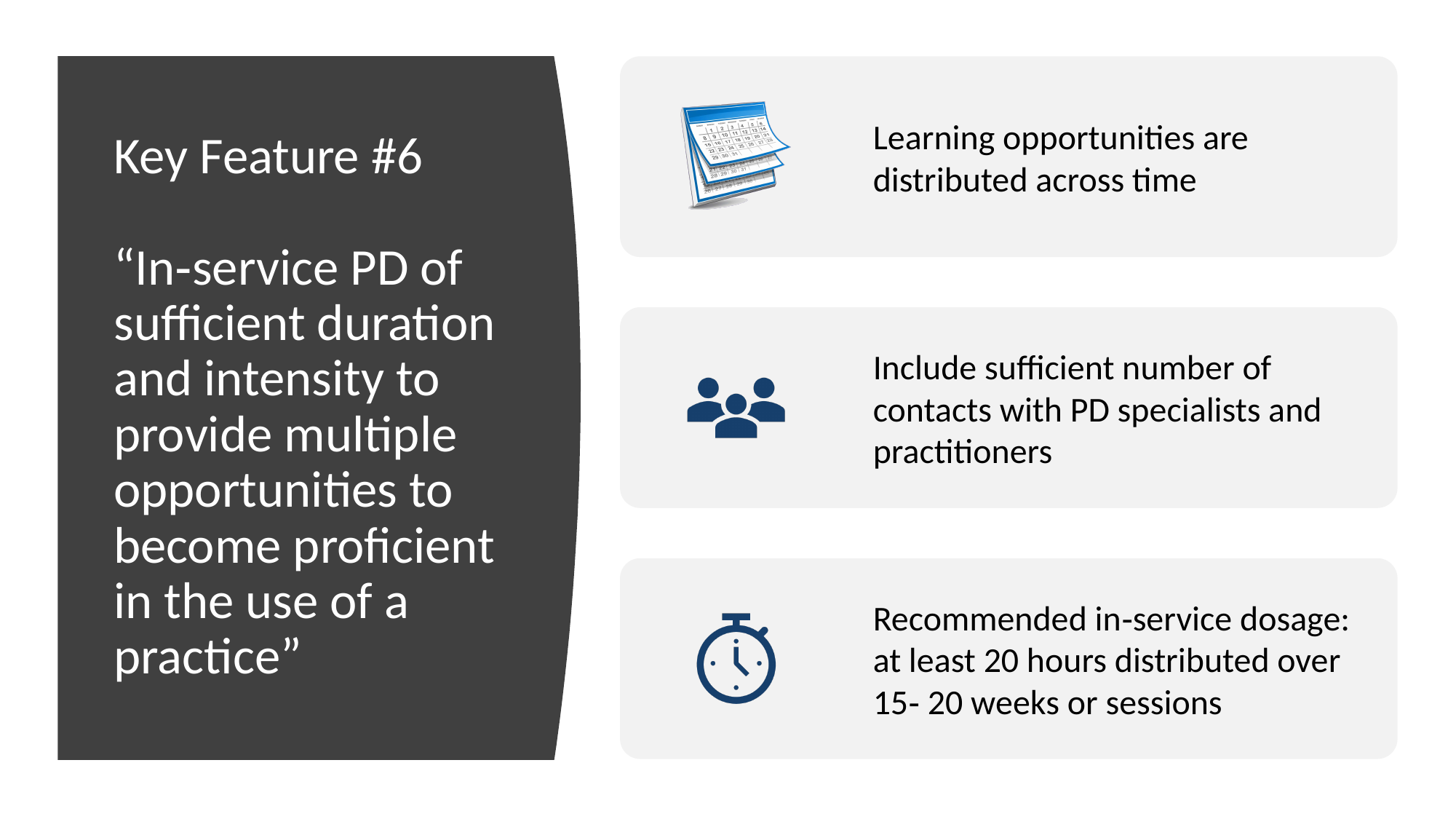

Learning opportunities are distributed across time
Include sufficient number of contacts with PD specialists and practitioners
Recommended in‐service dosage: at least 20 hours distributed over 15‐ 20 weeks or sessions

# Key Feature #6 “In‐service PD of sufficient duration and intensity to provide multiple opportunities to become proficient in the use of a practice”